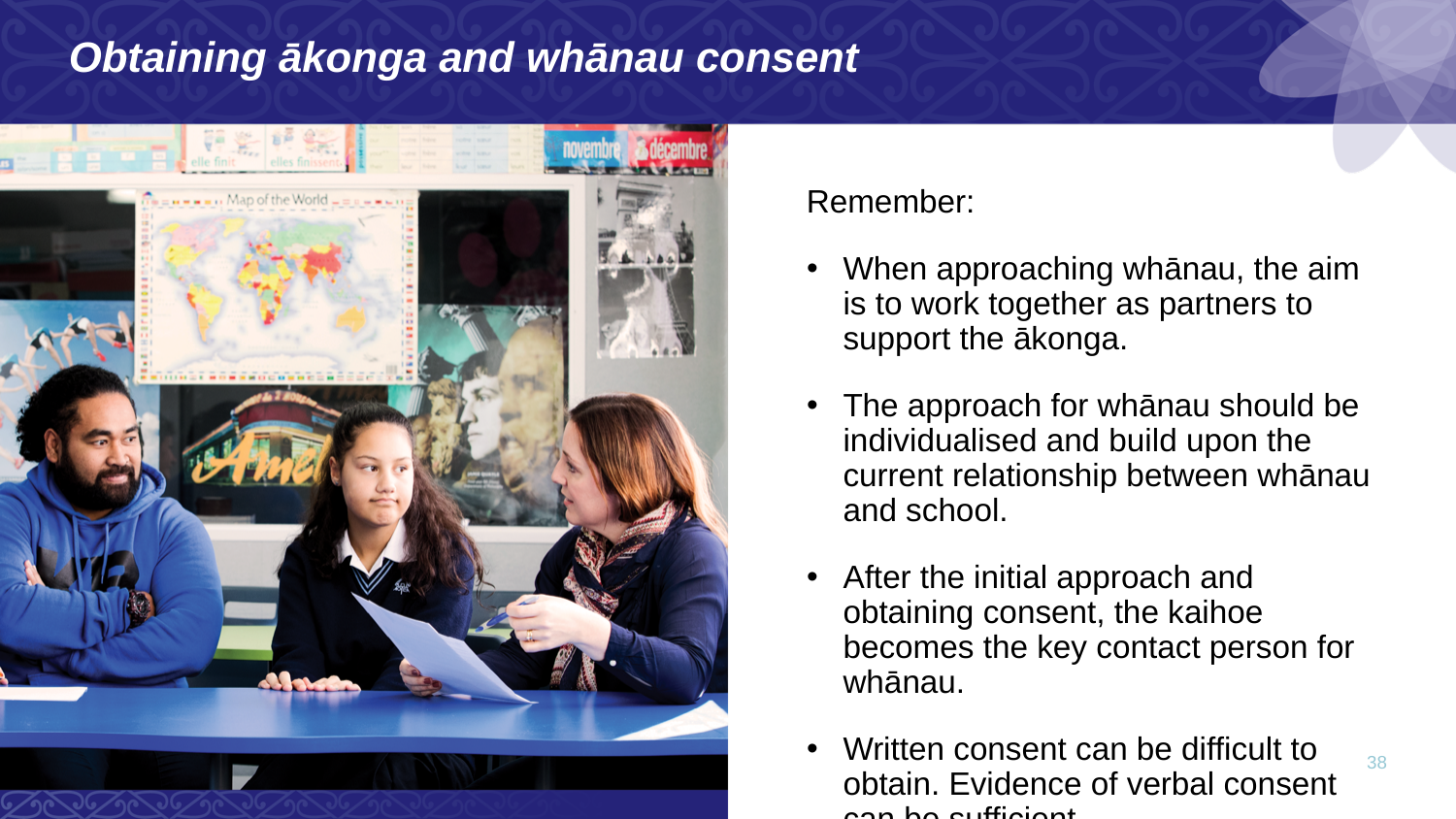

Obtaining ākonga and whānau consent
Remember:
When approaching whānau, the aim is to work together as partners to support the ākonga.
The approach for whānau should be individualised and build upon the current relationship between whānau and school.
After the initial approach and obtaining consent, the kaihoe becomes the key contact person for whānau.
Written consent can be difficult to obtain. Evidence of verbal consent can be sufficient.
38